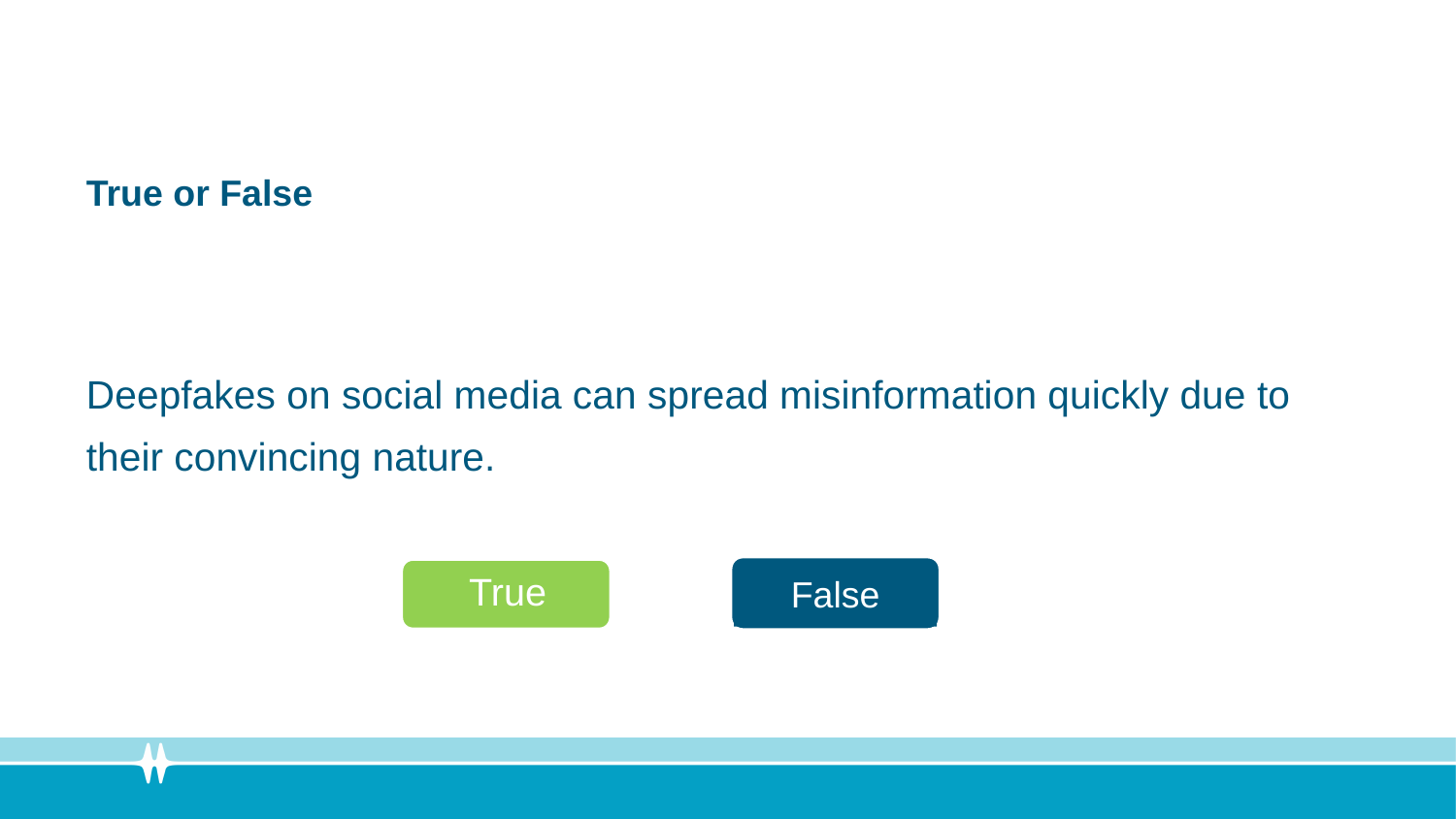

True or False

Deepfakes on social media can spread misinformation quickly due to their convincing nature.

# Question 3

False
True